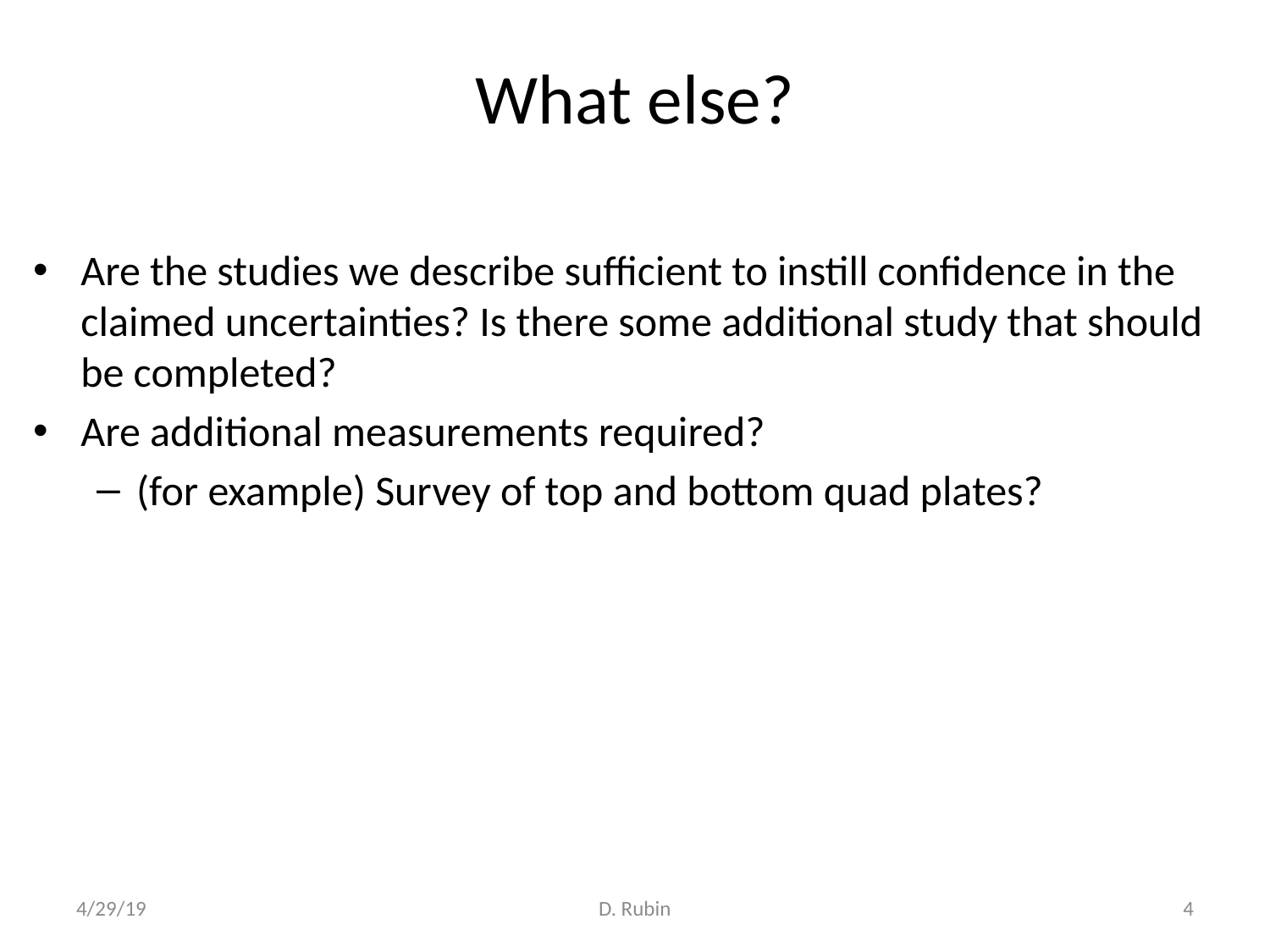

# What else?

Are the studies we describe sufficient to instill confidence in the claimed uncertainties? Is there some additional study that should be completed?
Are additional measurements required?
(for example) Survey of top and bottom quad plates?
4/29/19
D. Rubin
4